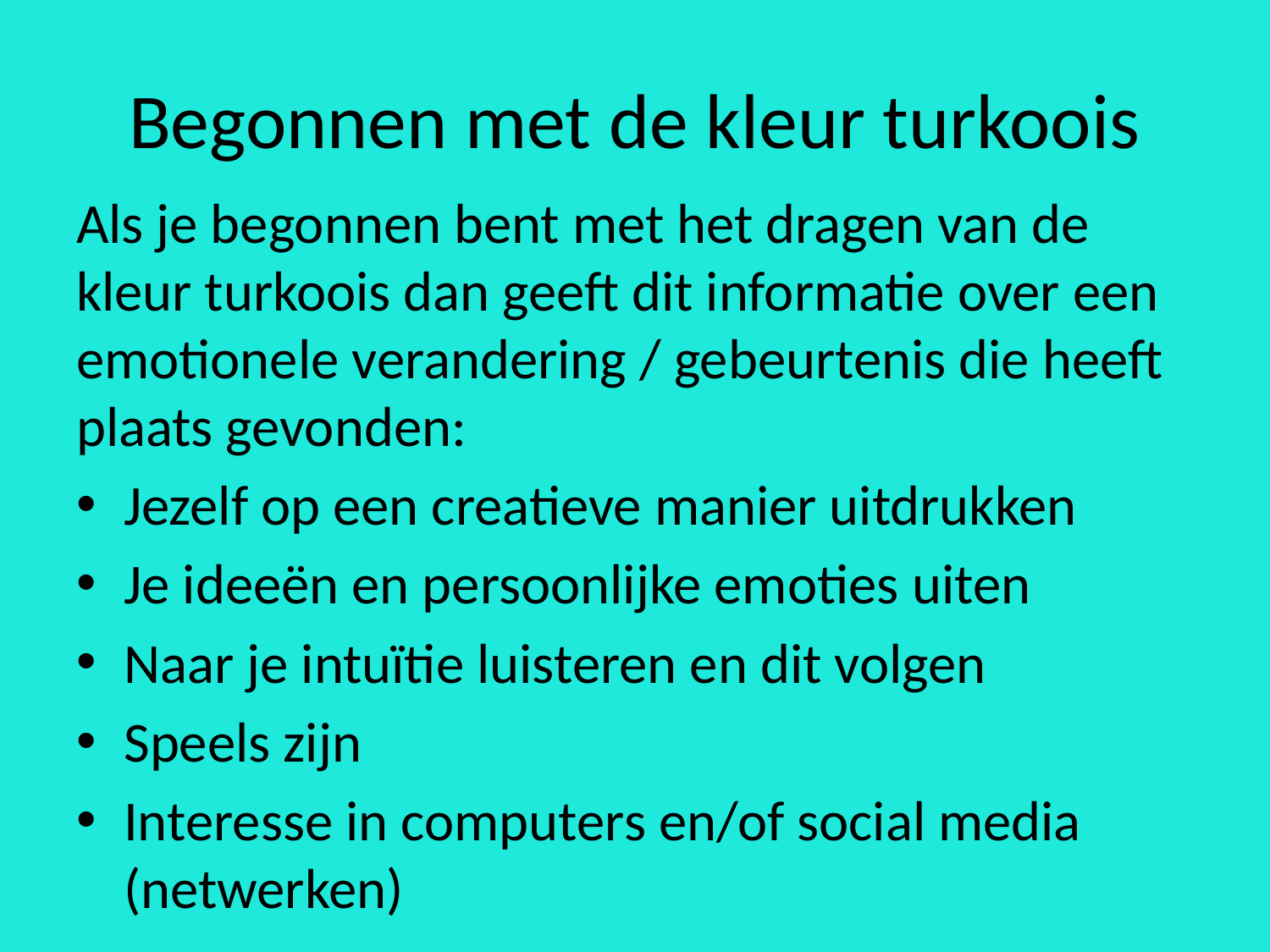

# Begonnen met de kleur turkoois
Als je begonnen bent met het dragen van de kleur turkoois dan geeft dit informatie over een emotionele verandering / gebeurtenis die heeft plaats gevonden:
Jezelf op een creatieve manier uitdrukken
Je ideeën en persoonlijke emoties uiten
Naar je intuïtie luisteren en dit volgen
Speels zijn
Interesse in computers en/of social media (netwerken)